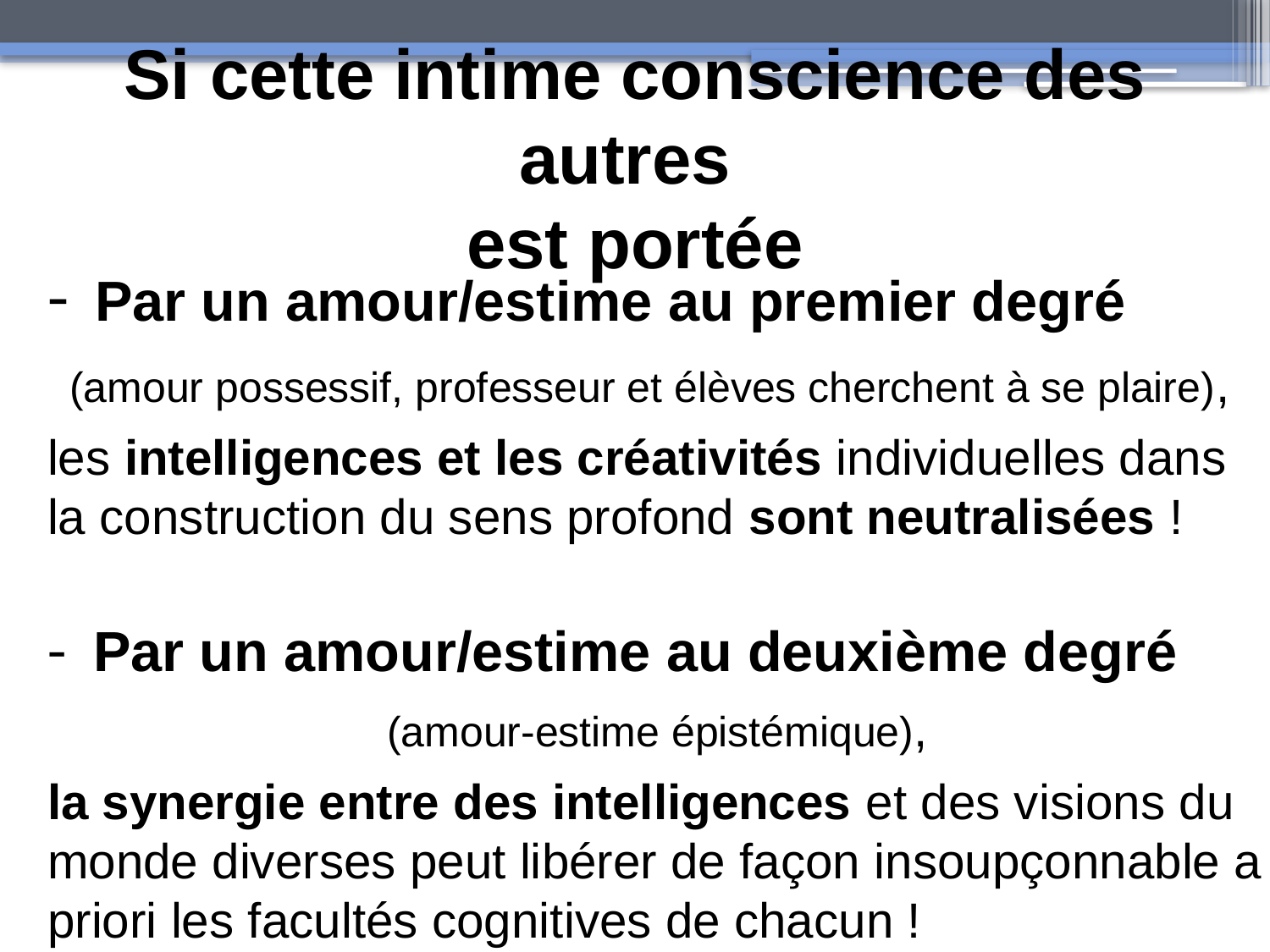

Si cette intime conscience des autres
est portée
 Par un amour/estime au premier degré
(amour possessif, professeur et élèves cherchent à se plaire),
les intelligences et les créativités individuelles dans la construction du sens profond sont neutralisées !

 Par un amour/estime au deuxième degré
(amour-estime épistémique),
la synergie entre des intelligences et des visions du monde diverses peut libérer de façon insoupçonnable a priori les facultés cognitives de chacun !